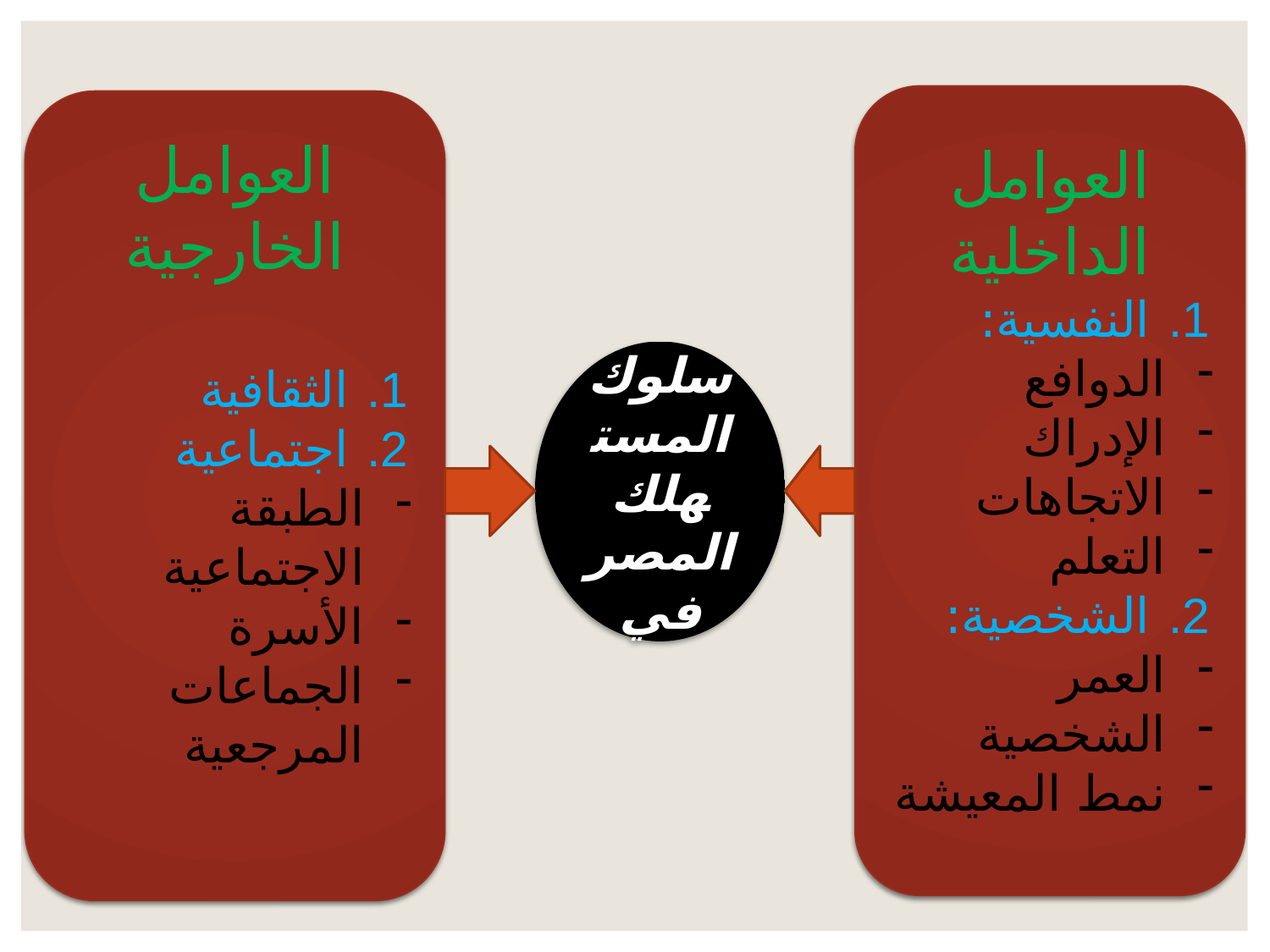

العوامل الداخلية
النفسية:
الدوافع
الإدراك
الاتجاهات
التعلم
الشخصية:
العمر
الشخصية
نمط المعيشة

العوامل الخارجية

الثقافية
اجتماعية
الطبقة الاجتماعية
الأسرة
الجماعات المرجعية

سلوك المستهلك المصرفي